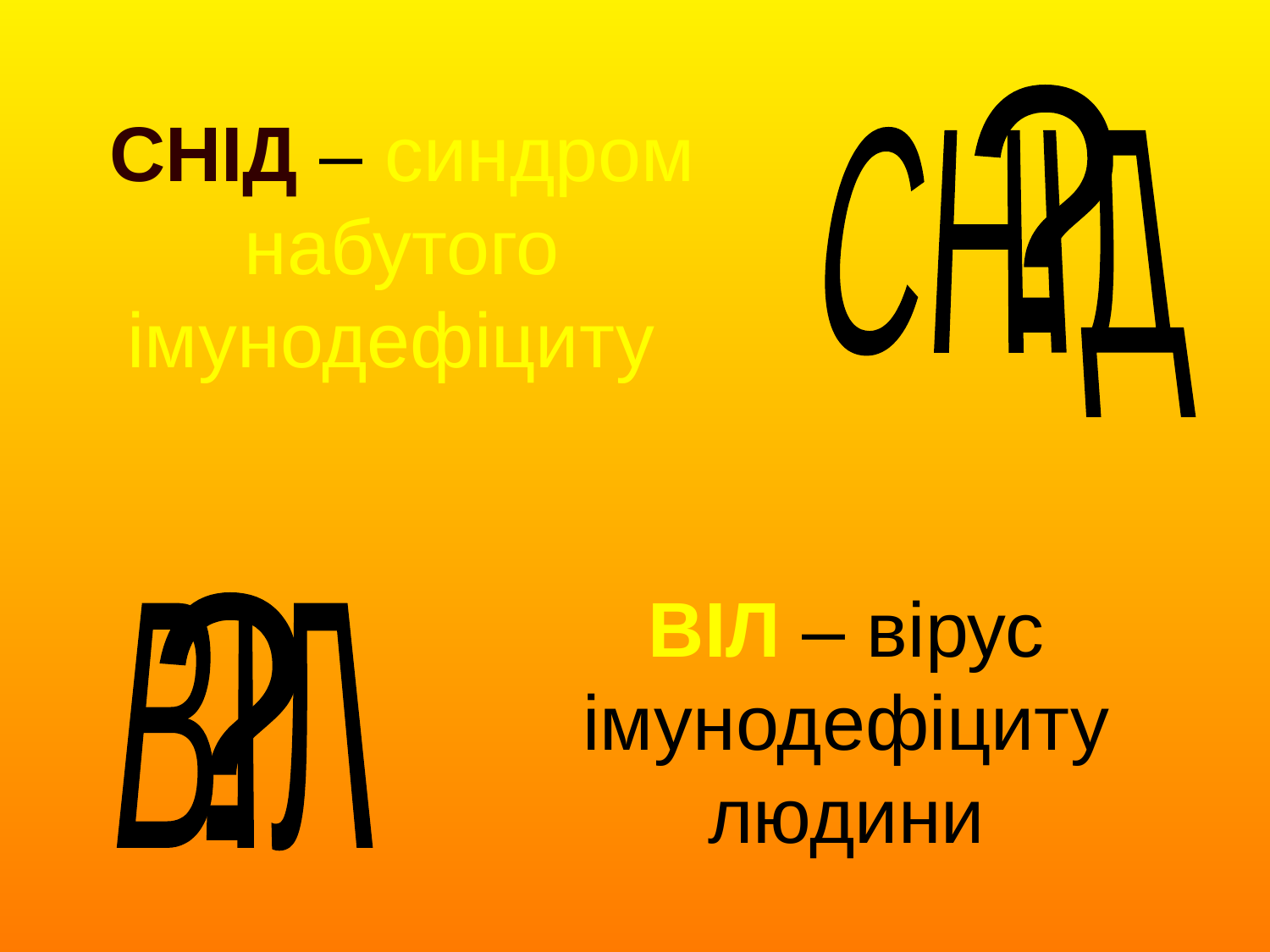

СНІД – синдром набутого імунодефіциту
?
СНІД
# ВІЛ – вірус імунодефіциту людини
?
ВІЛ